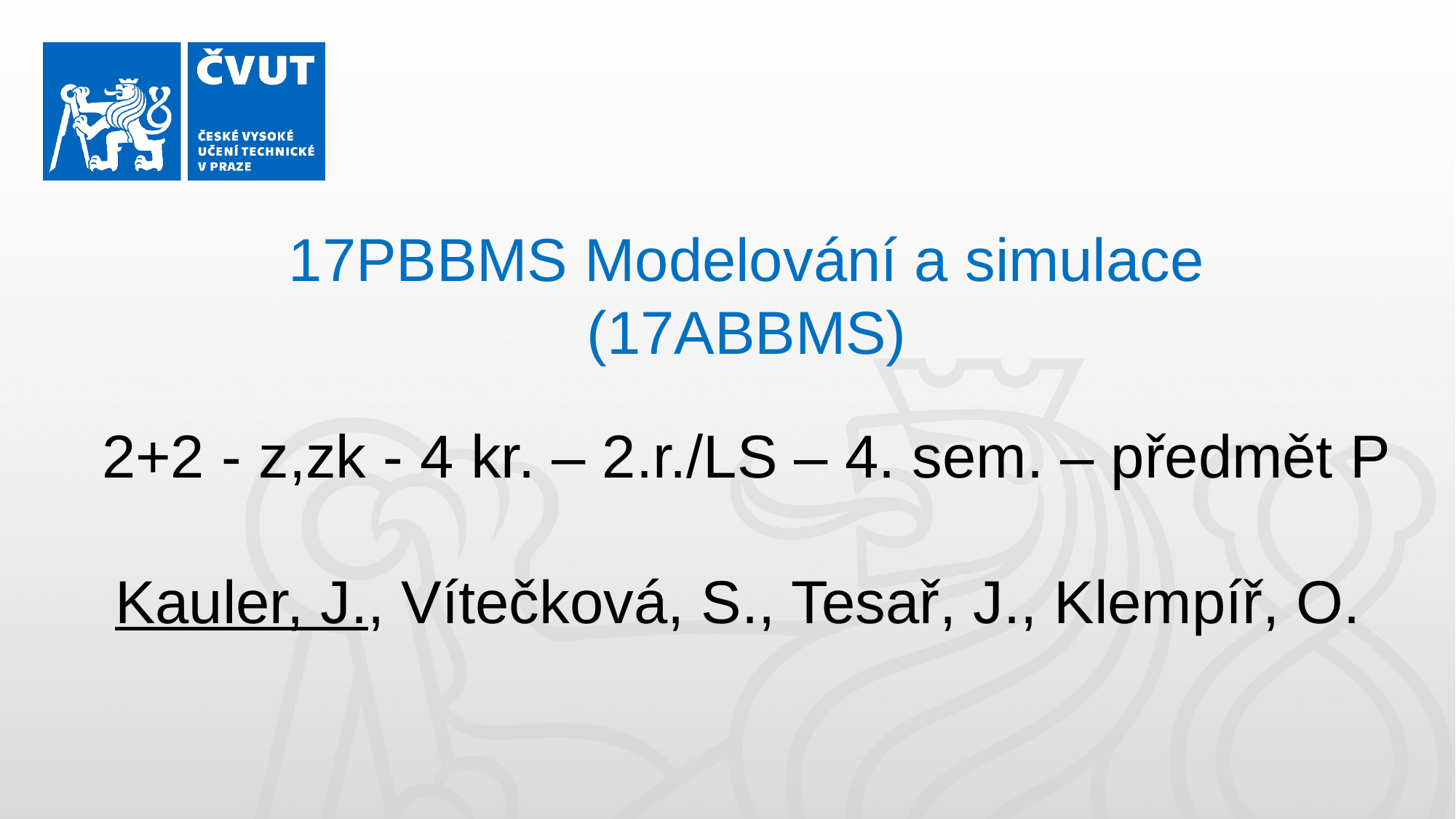

17PBBMS Modelování a simulace
(17ABBMS)

2+2 - z,zk - 4 kr. – 2.r./LS – 4. sem. – předmět P

Kauler, J., Vítečková, S., Tesař, J., Klempíř, O.